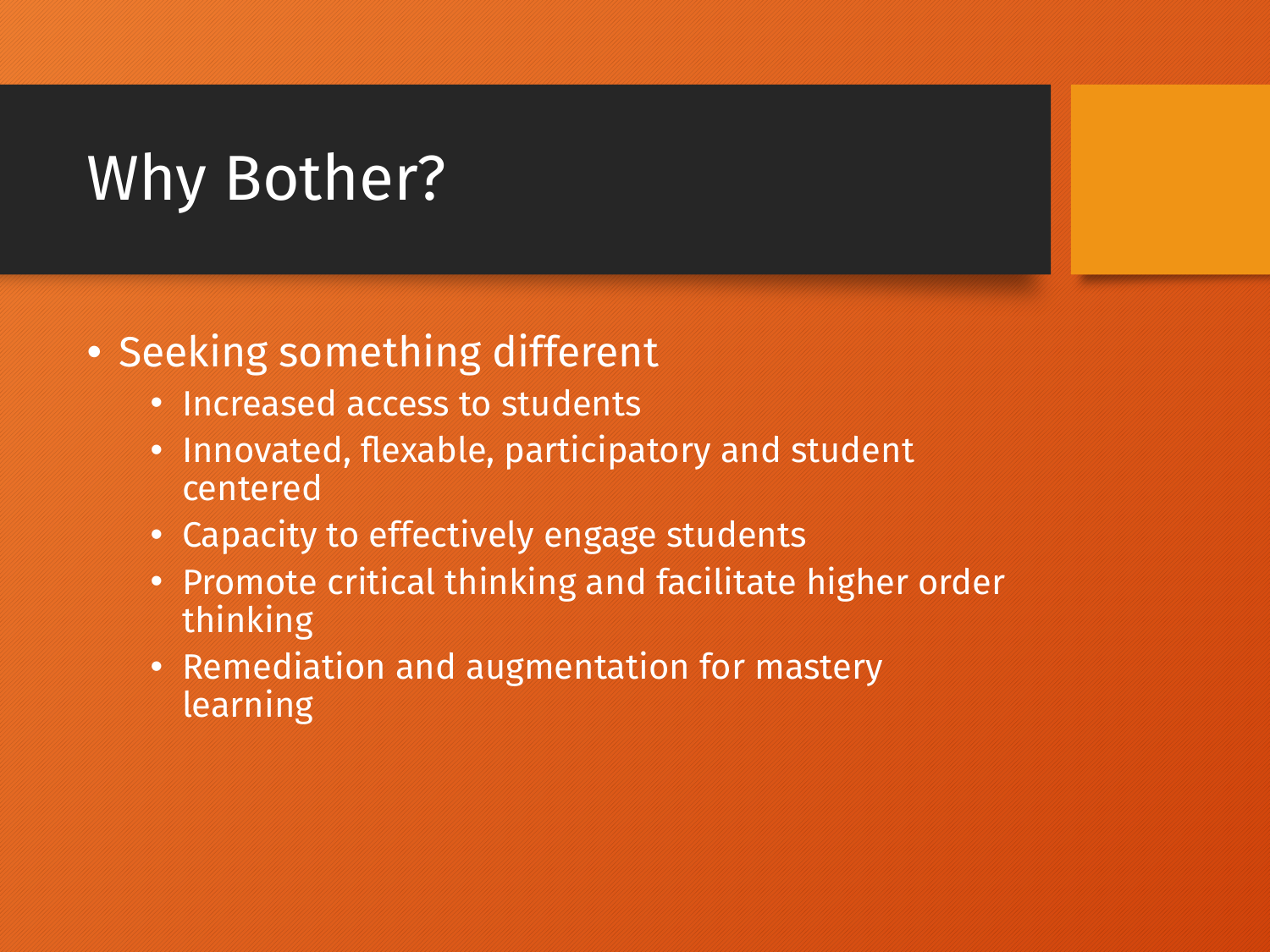

# Why Bother?
Seeking something different
Increased access to students
Innovated, flexable, participatory and student centered
Capacity to effectively engage students
Promote critical thinking and facilitate higher order thinking
Remediation and augmentation for mastery learning